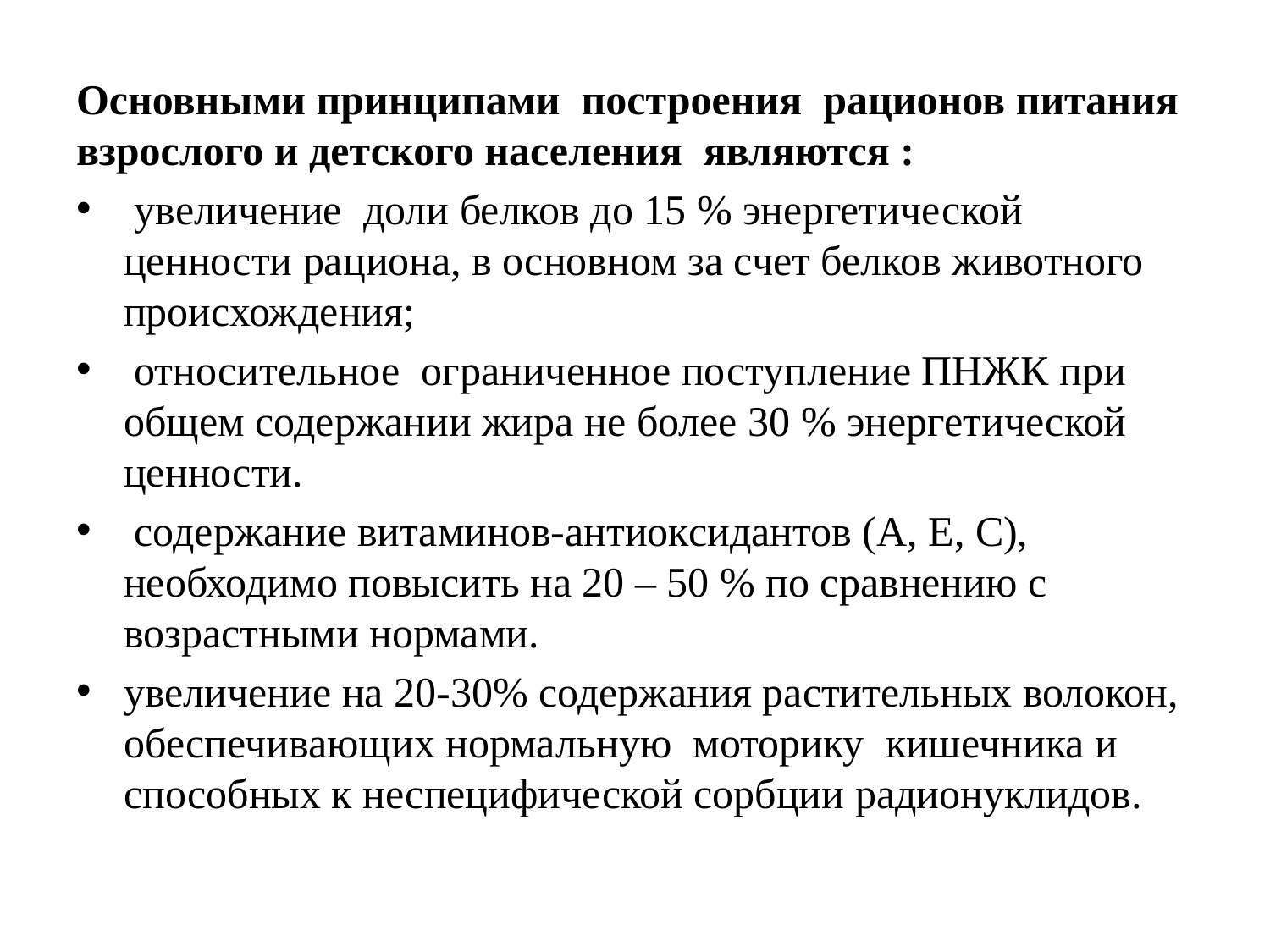

Основными принципами  построения  рационов питания взрослого и детского населения  являются :
 увеличение  доли белков до 15 % энергетической ценности рациона, в основном за счет белков животного происхождения;
 относительное  ограниченное поступление ПНЖК при общем содержании жира не более 30 % энергетической ценности.
 содержание витаминов-антиоксидантов (А, Е, С), необходимо повысить на 20 – 50 % по сравнению с возрастными нормами.
увеличение на 20-30% содержания растительных волокон, обеспечивающих нормальную  моторику  кишечника и способных к неспецифической сорбции радионуклидов.